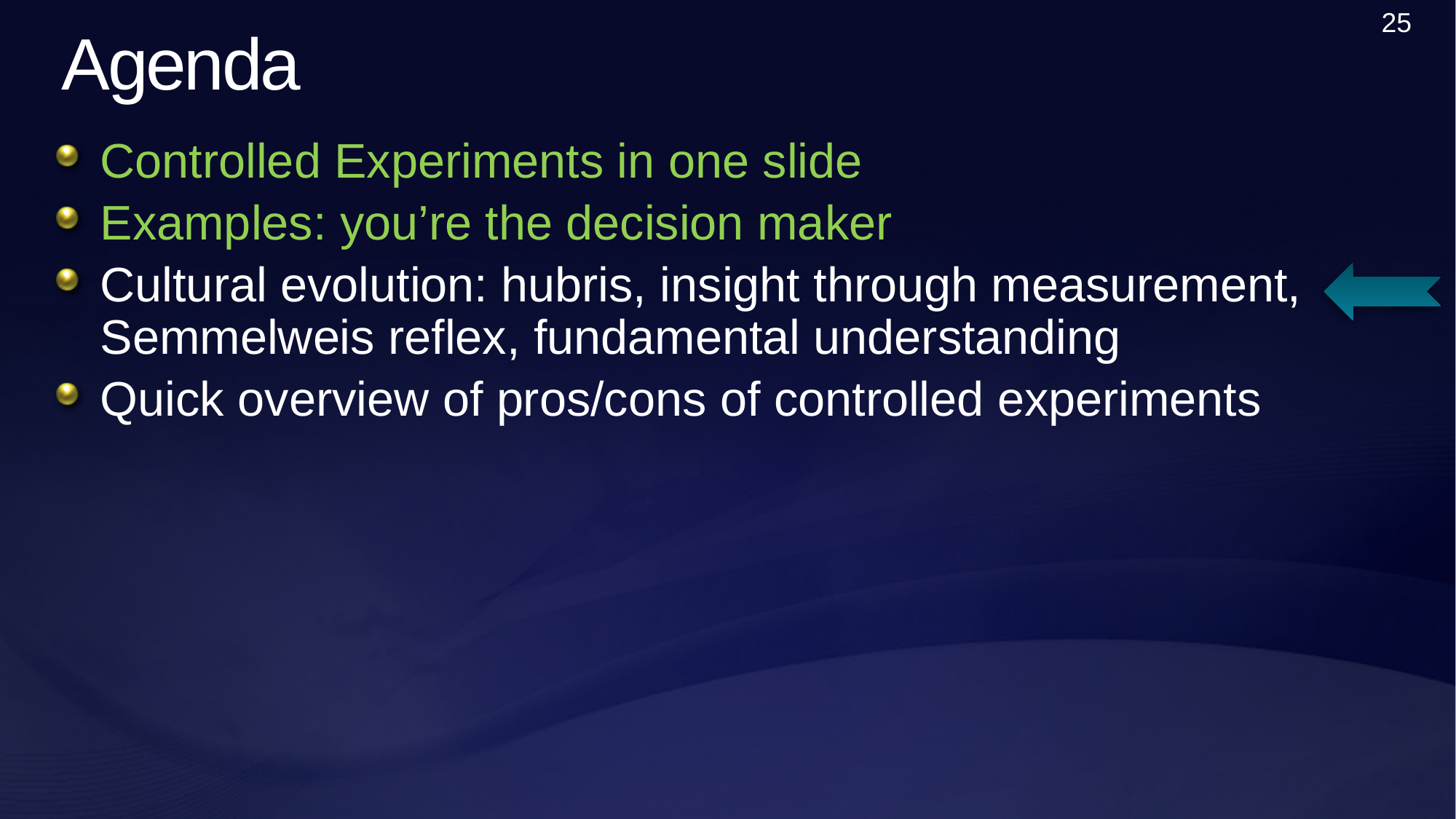

25
# Agenda
Controlled Experiments in one slide
Examples: you’re the decision maker
Cultural evolution: hubris, insight through measurement, Semmelweis reflex, fundamental understanding
Quick overview of pros/cons of controlled experiments